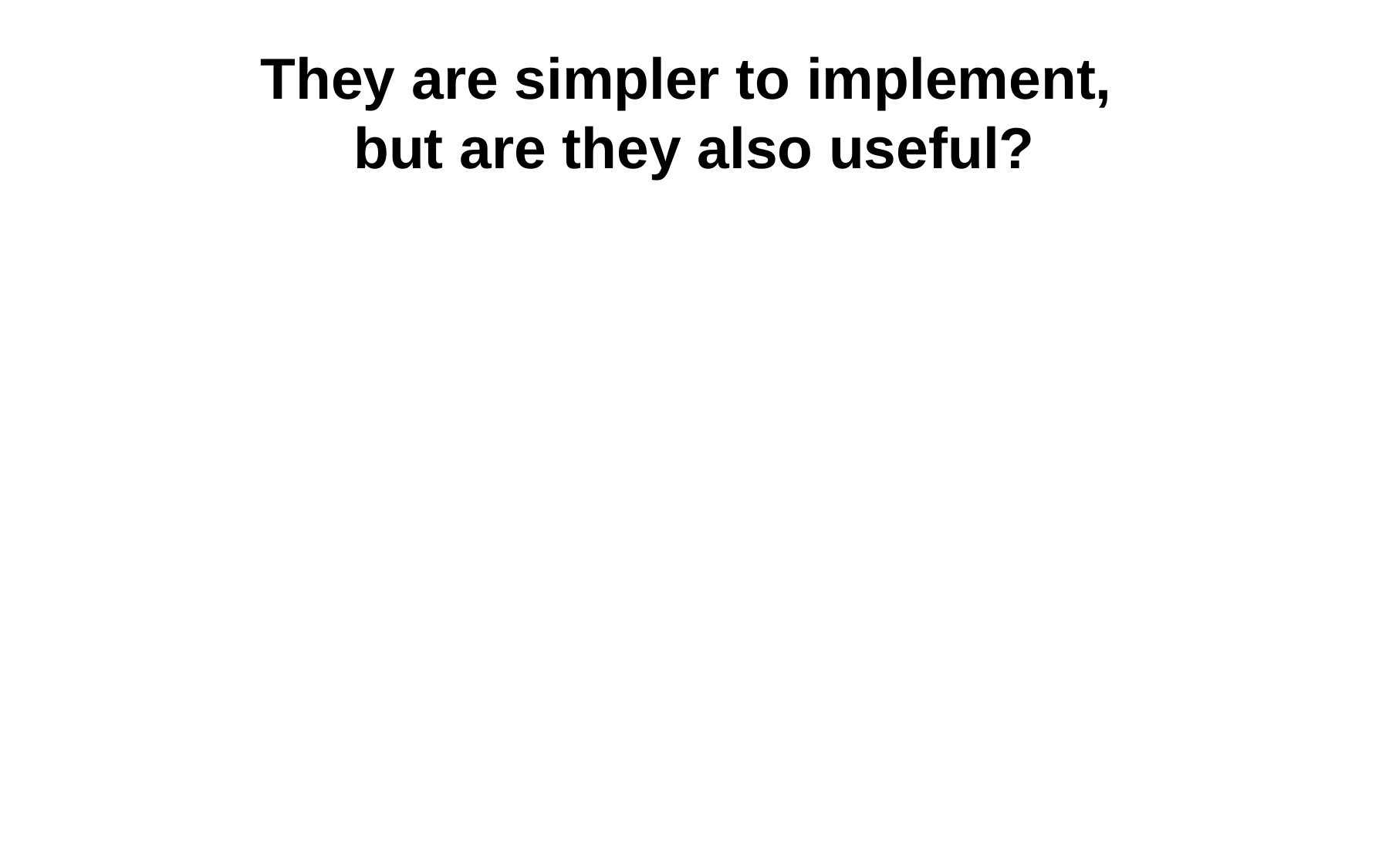

# They are simpler to implement, but are they also useful?